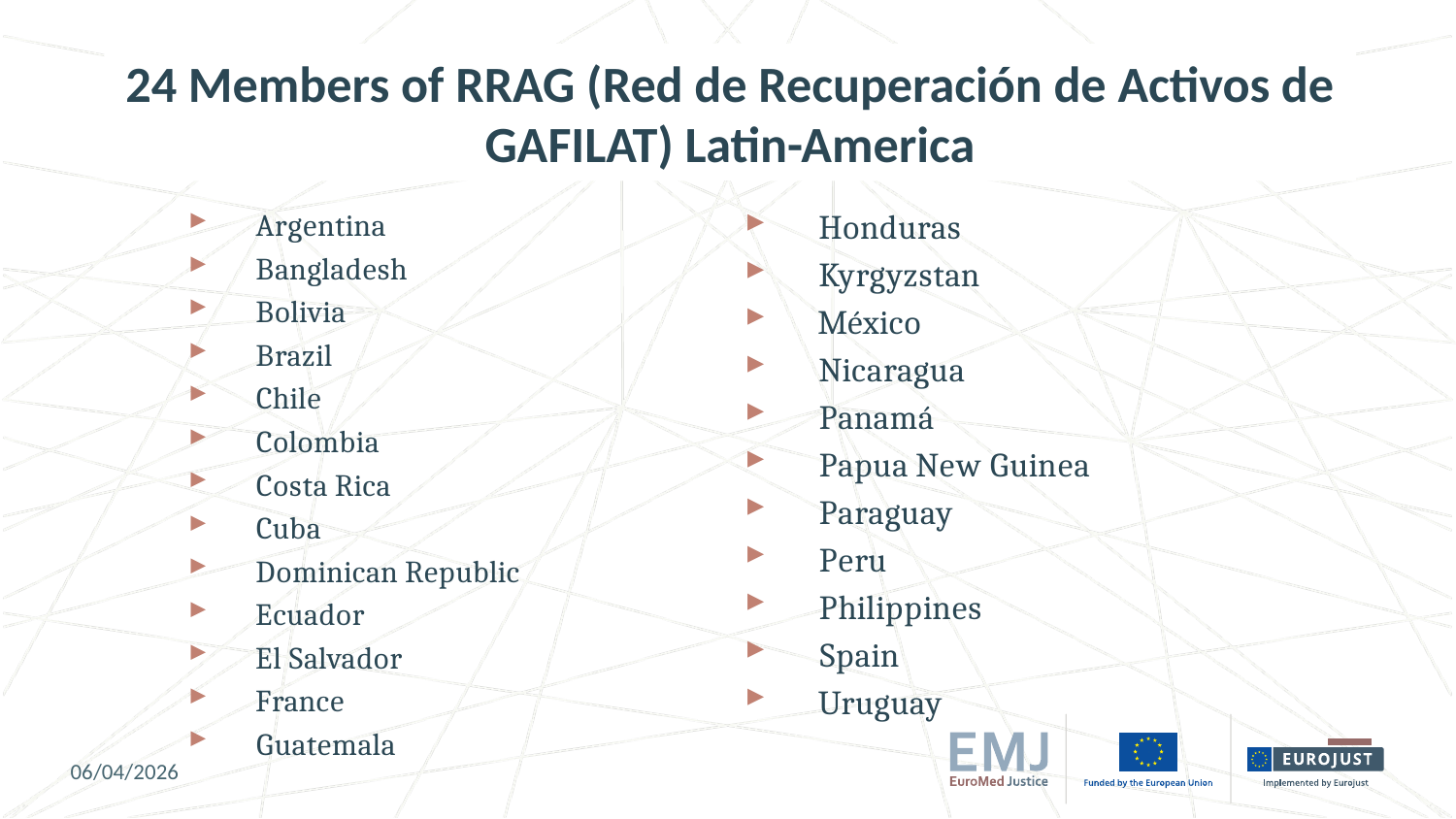

56
# 24 Members of RRAG (Red de Recuperación de Activos de GAFILAT) Latin-America
Argentina
Bangladesh
Bolivia
Brazil
Chile
Colombia
Costa Rica
Cuba
Dominican Republic
Ecuador
El Salvador
France
Guatemala

Honduras
Kyrgyzstan
México
Nicaragua
Panamá
Papua New Guinea
Paraguay
Peru
Philippines
Spain
Uruguay